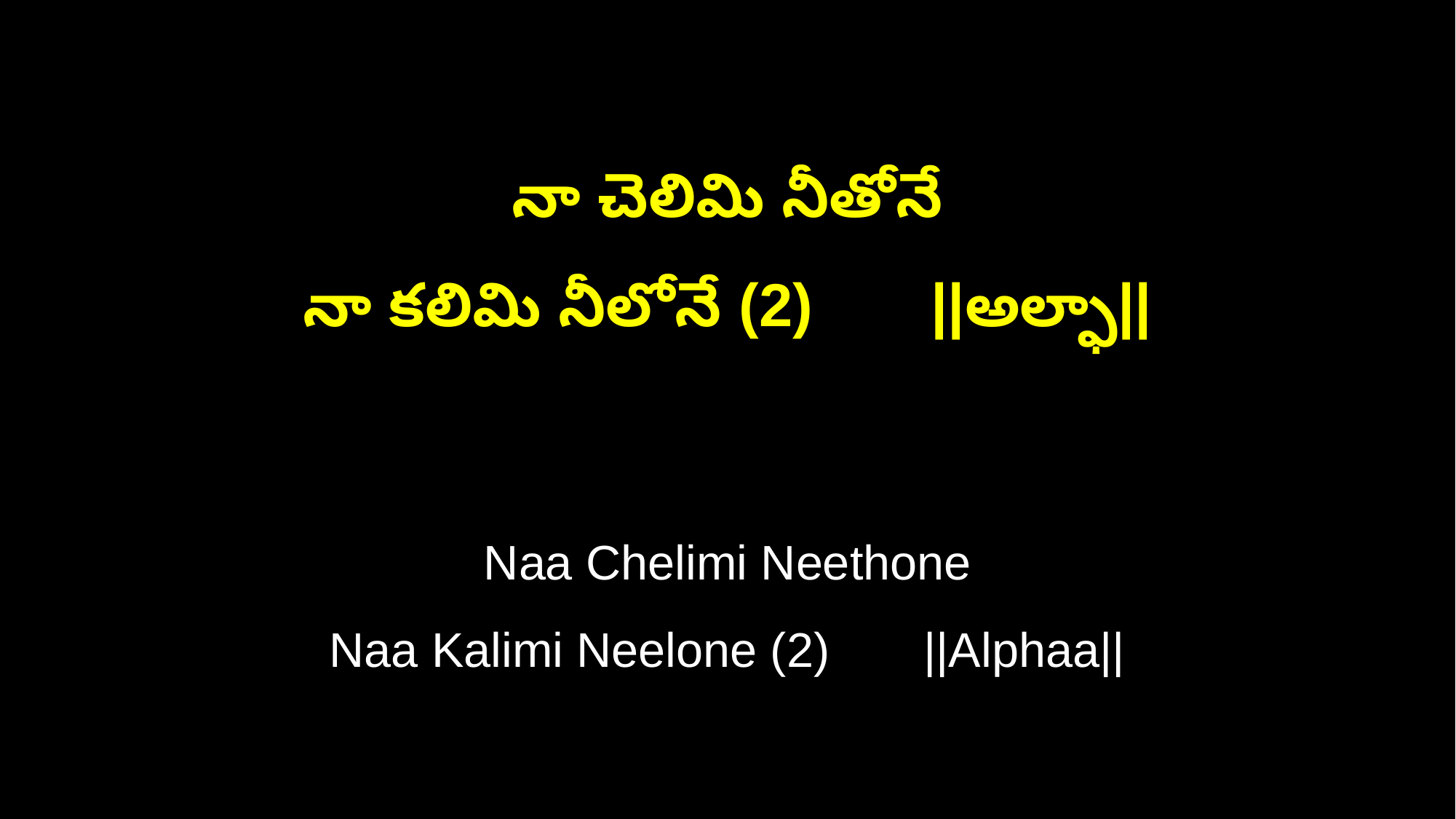

నా చెలిమి నీతోనే
నా కలిమి నీలోనే (2)       ||అల్ఫా||
Naa Chelimi Neethone
Naa Kalimi Neelone (2)       ||Alphaa||